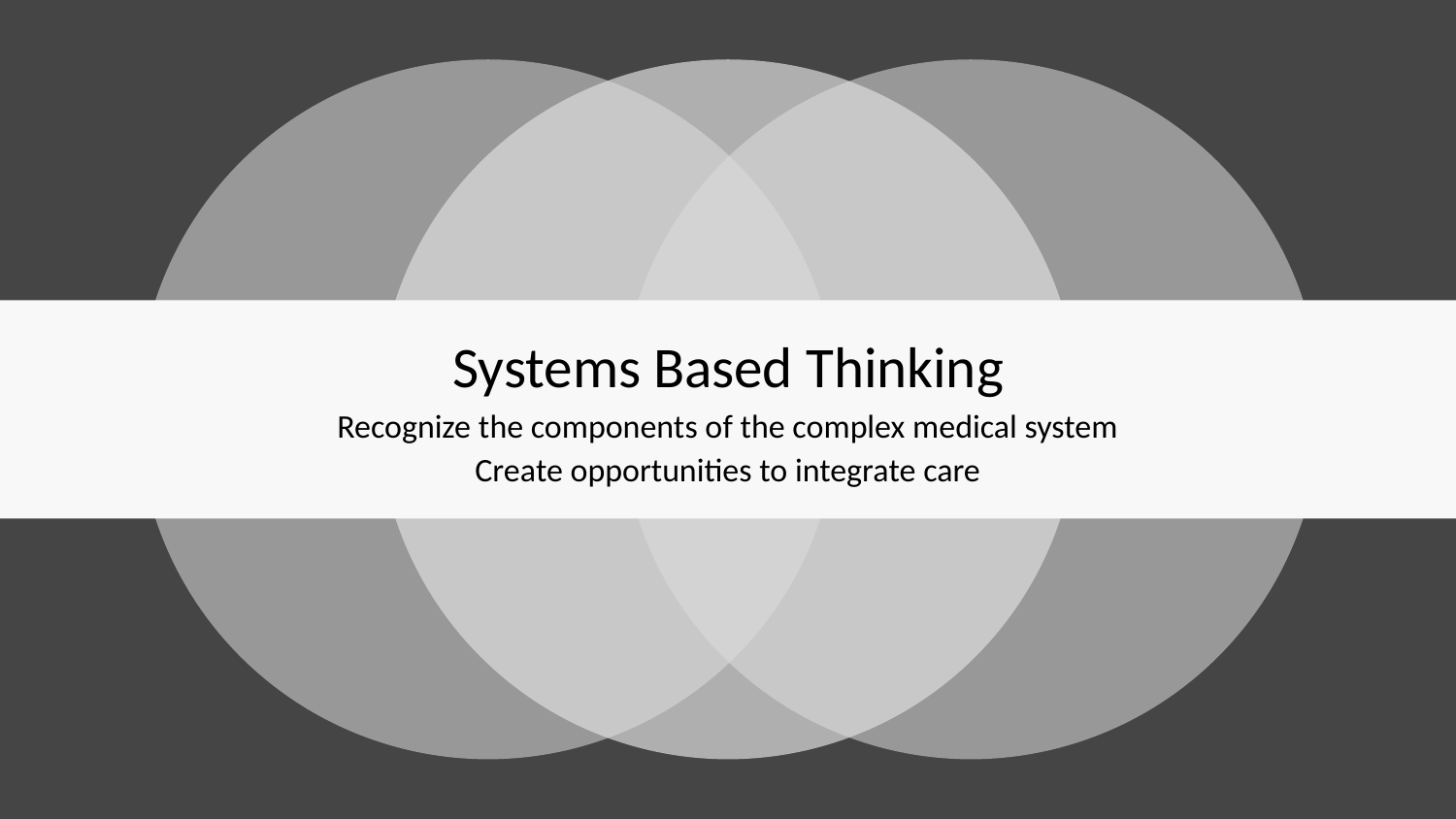

Systems Based Thinking
Recognize the components of the complex medical system
Create opportunities to integrate care